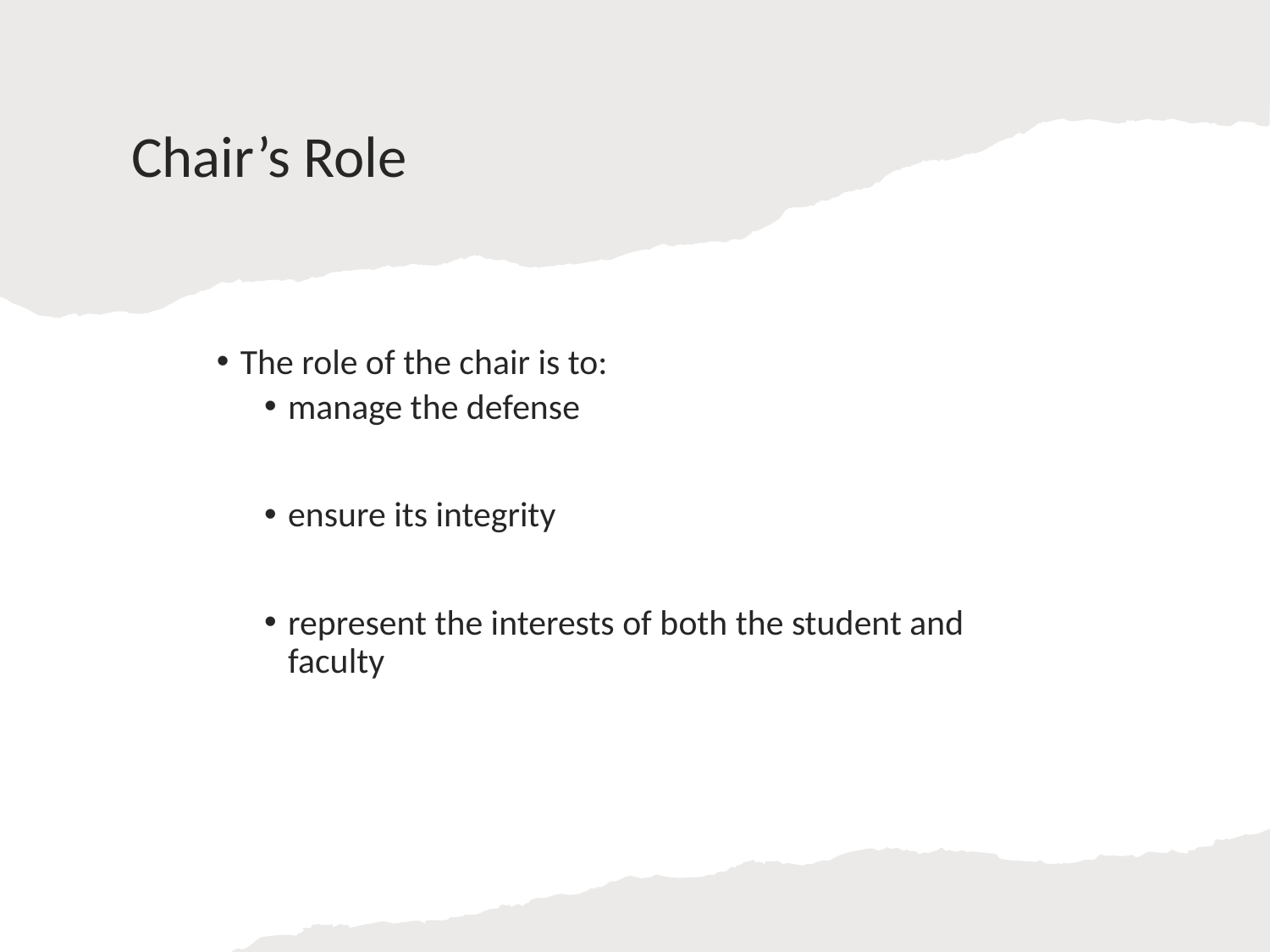

# Chair’s Role
The role of the chair is to:
manage the defense

ensure its integrity

represent the interests of both the student and faculty